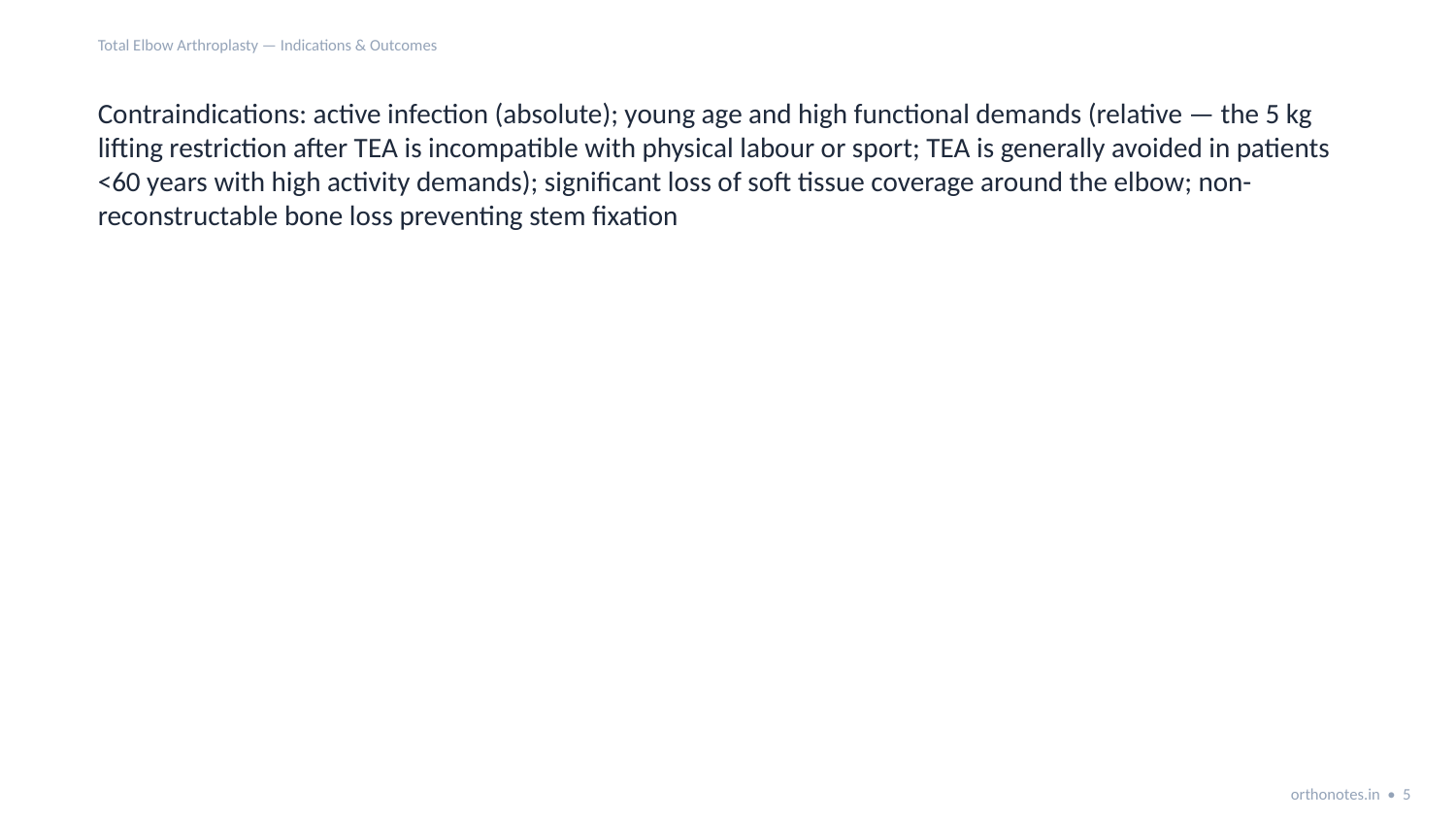

Total Elbow Arthroplasty — Indications & Outcomes
Contraindications: active infection (absolute); young age and high functional demands (relative — the 5 kg lifting restriction after TEA is incompatible with physical labour or sport; TEA is generally avoided in patients <60 years with high activity demands); significant loss of soft tissue coverage around the elbow; non-reconstructable bone loss preventing stem fixation
orthonotes.in  •  5